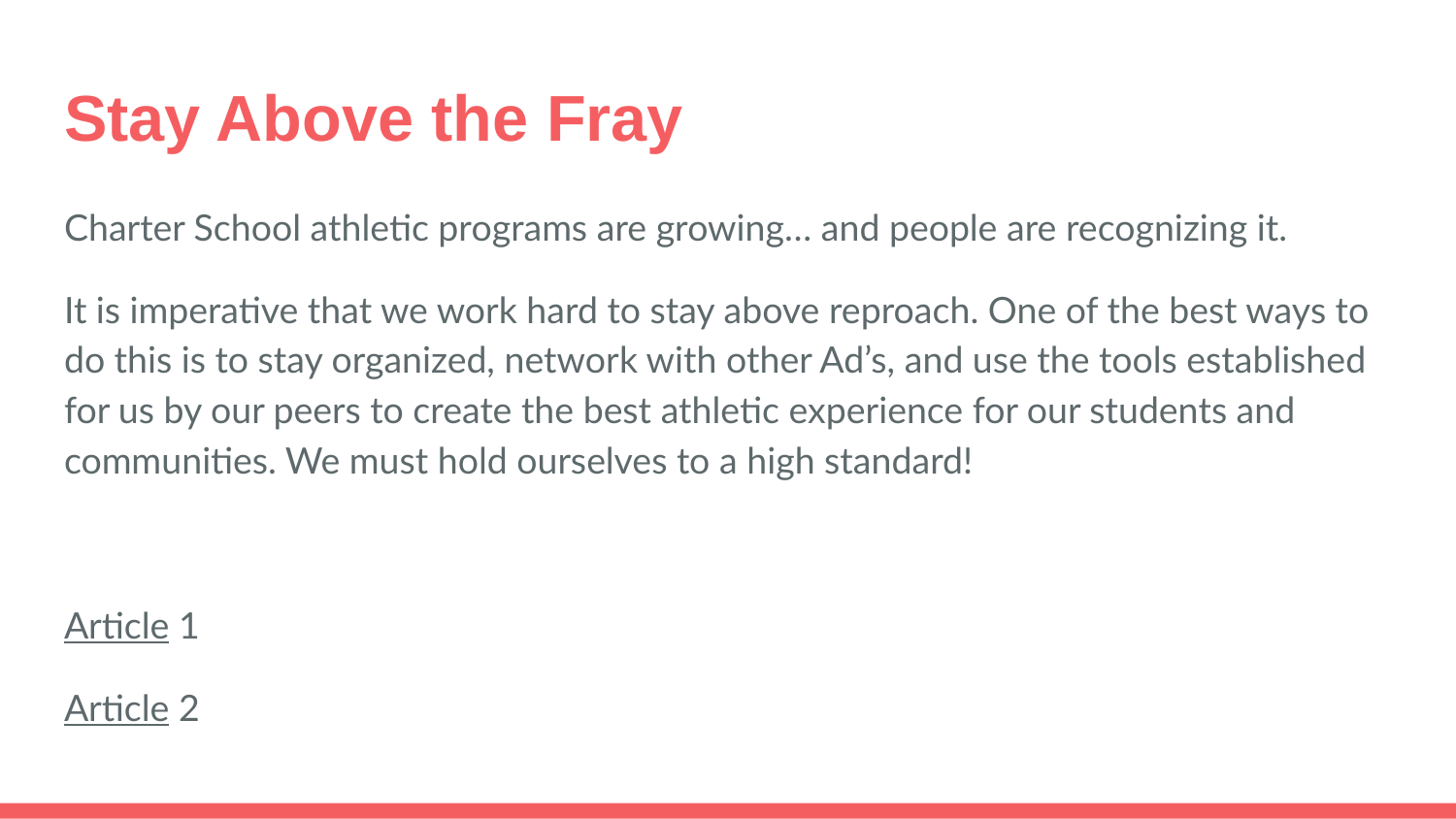

# Stay Above the Fray
Charter School athletic programs are growing… and people are recognizing it.
It is imperative that we work hard to stay above reproach. One of the best ways to do this is to stay organized, network with other Ad’s, and use the tools established for us by our peers to create the best athletic experience for our students and communities. We must hold ourselves to a high standard!

Article 1
Article 2